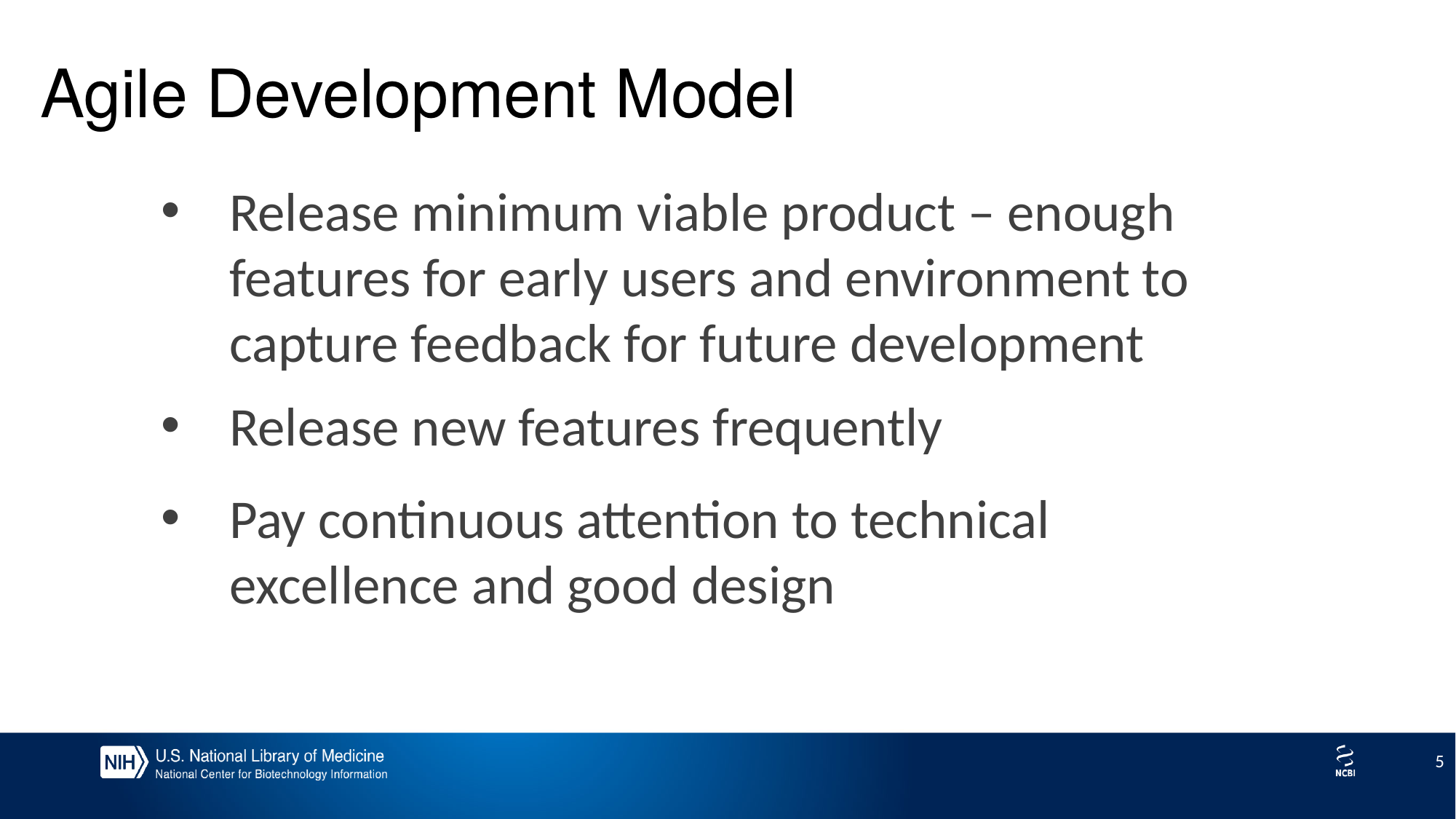

# Agile Development Model
Release minimum viable product – enough features for early users and environment to capture feedback for future development
Release new features frequently
Pay continuous attention to technical excellence and good design

5